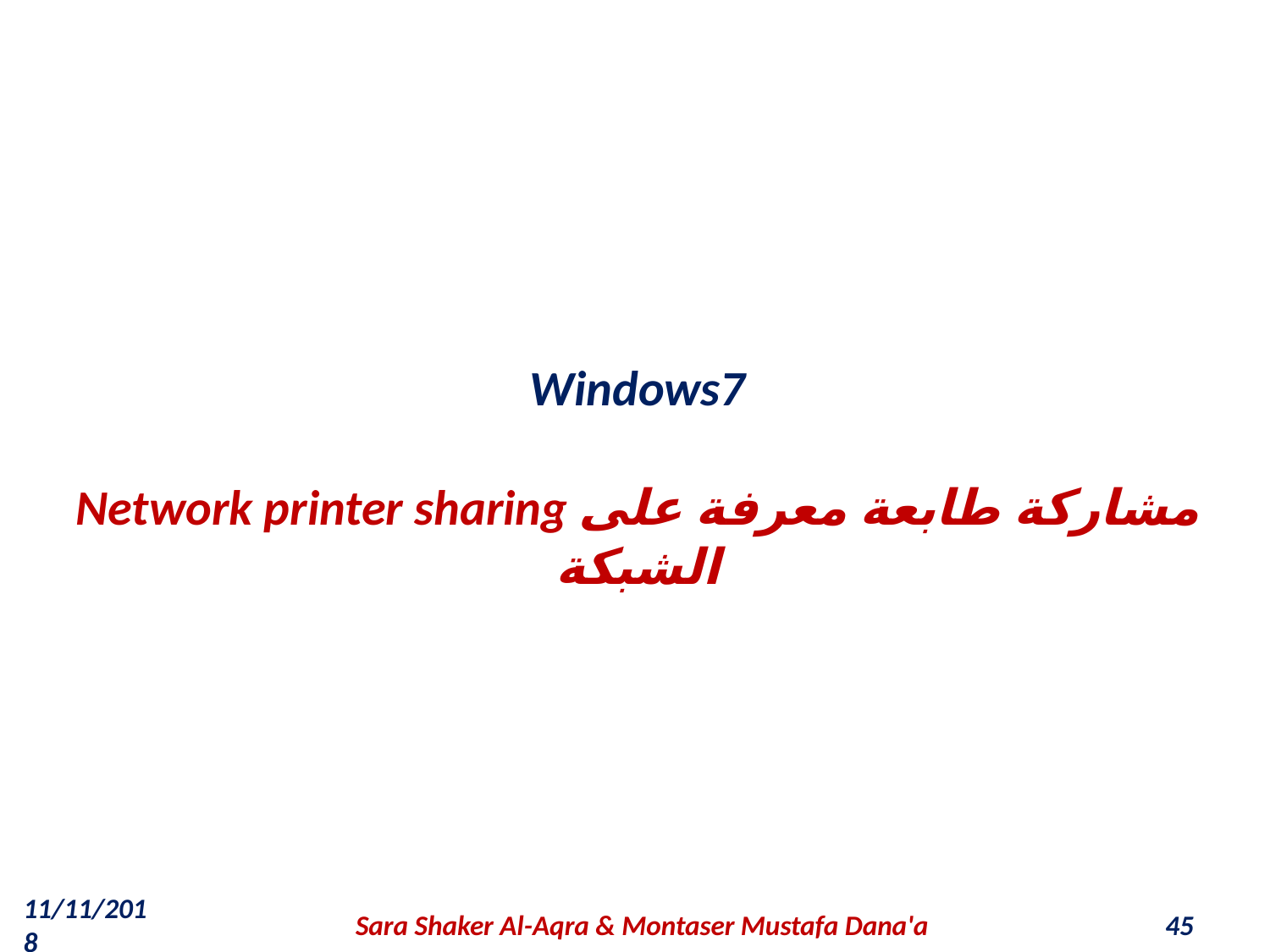

Windows7

Network printer sharing مشاركة طابعة معرفة على الشبكة

11/11/2018
Sara Shaker Al-Aqra & Montaser Mustafa Dana'a
45